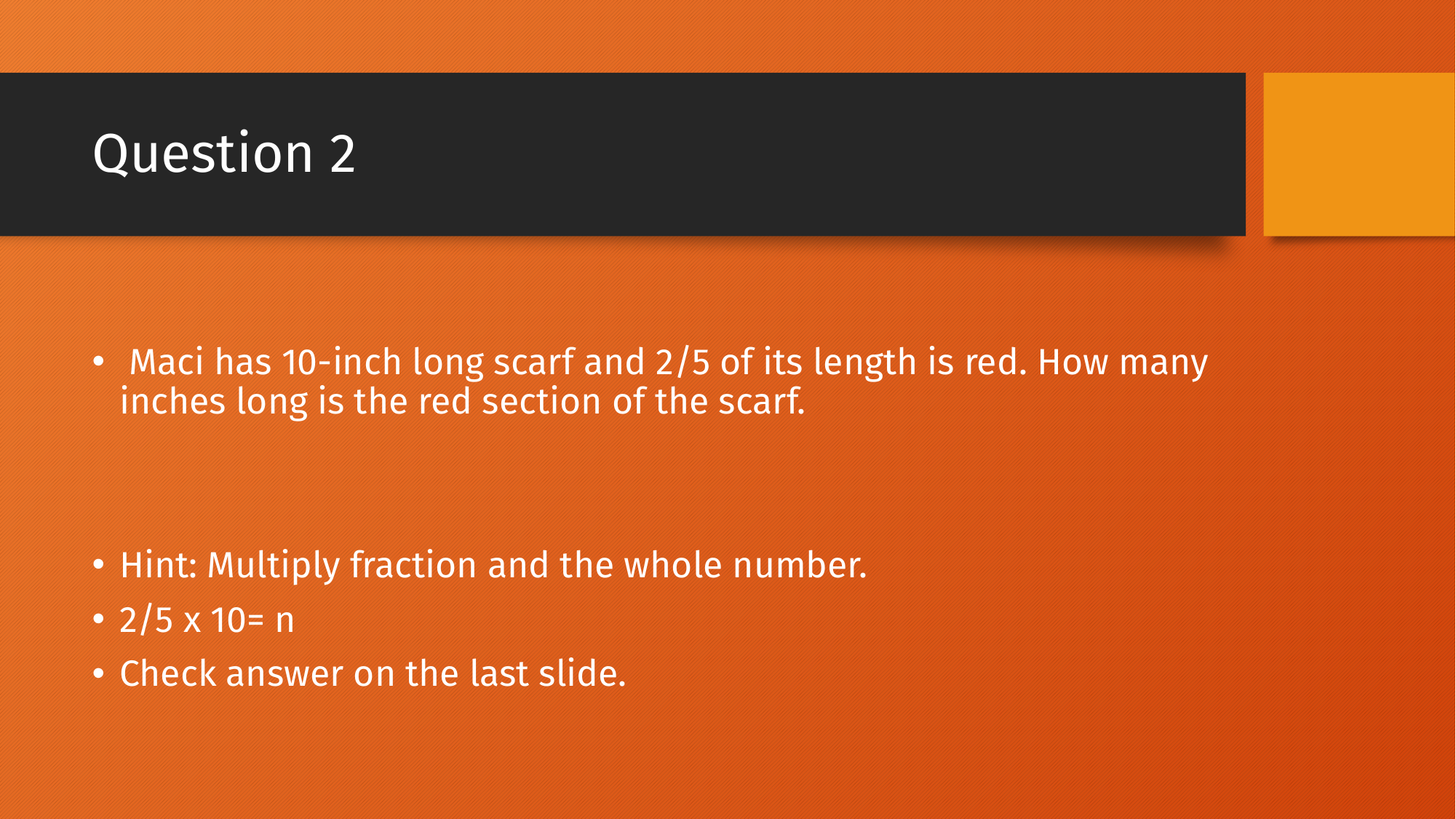

# Question 2

 Maci has 10-inch long scarf and 2/5 of its length is red. How many inches long is the red section of the scarf.

Hint: Multiply fraction and the whole number.
2/5 x 10= n
Check answer on the last slide.